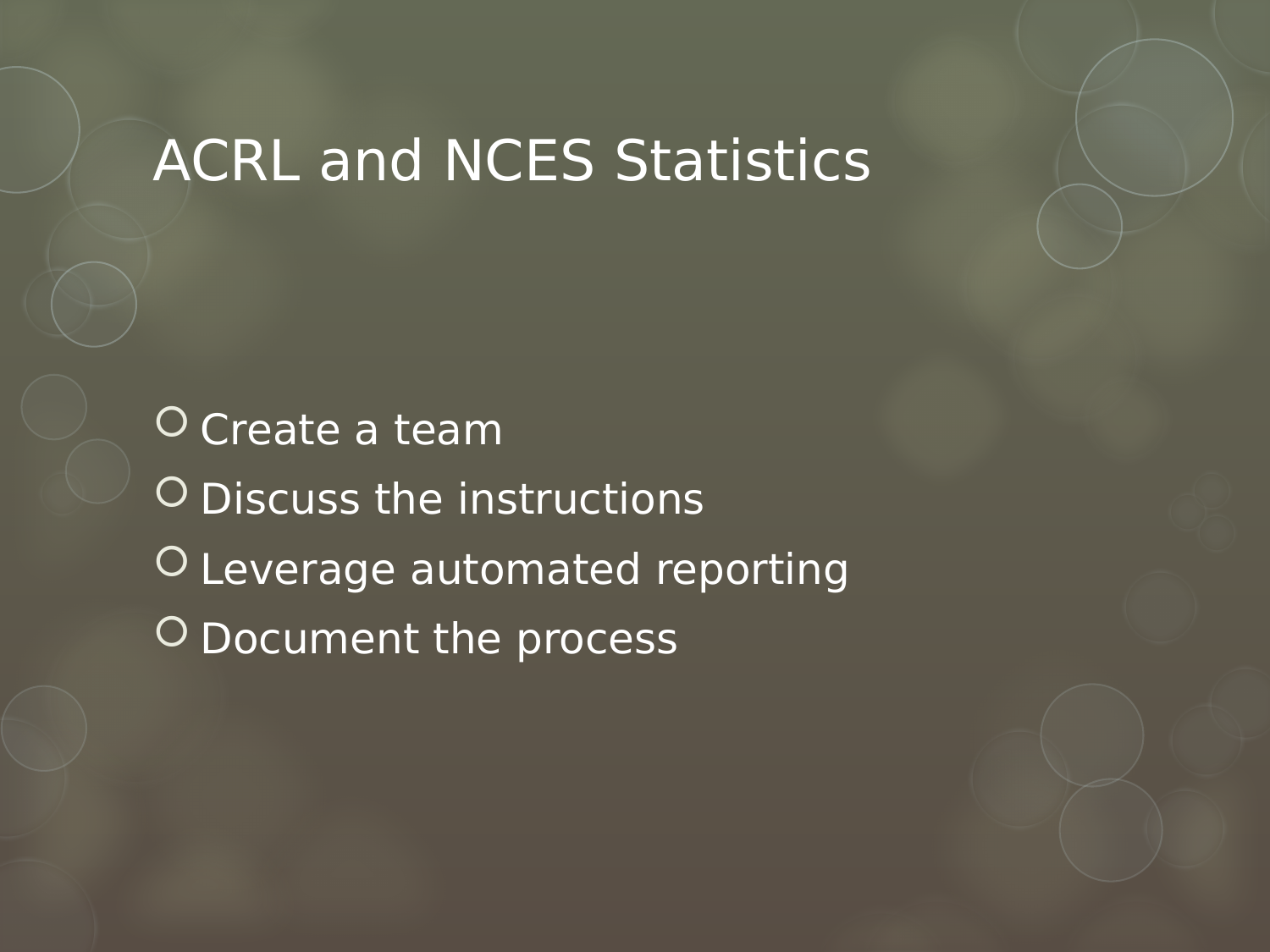

# ACRL and NCES Statistics
Create a team
Discuss the instructions
Leverage automated reporting
Document the process